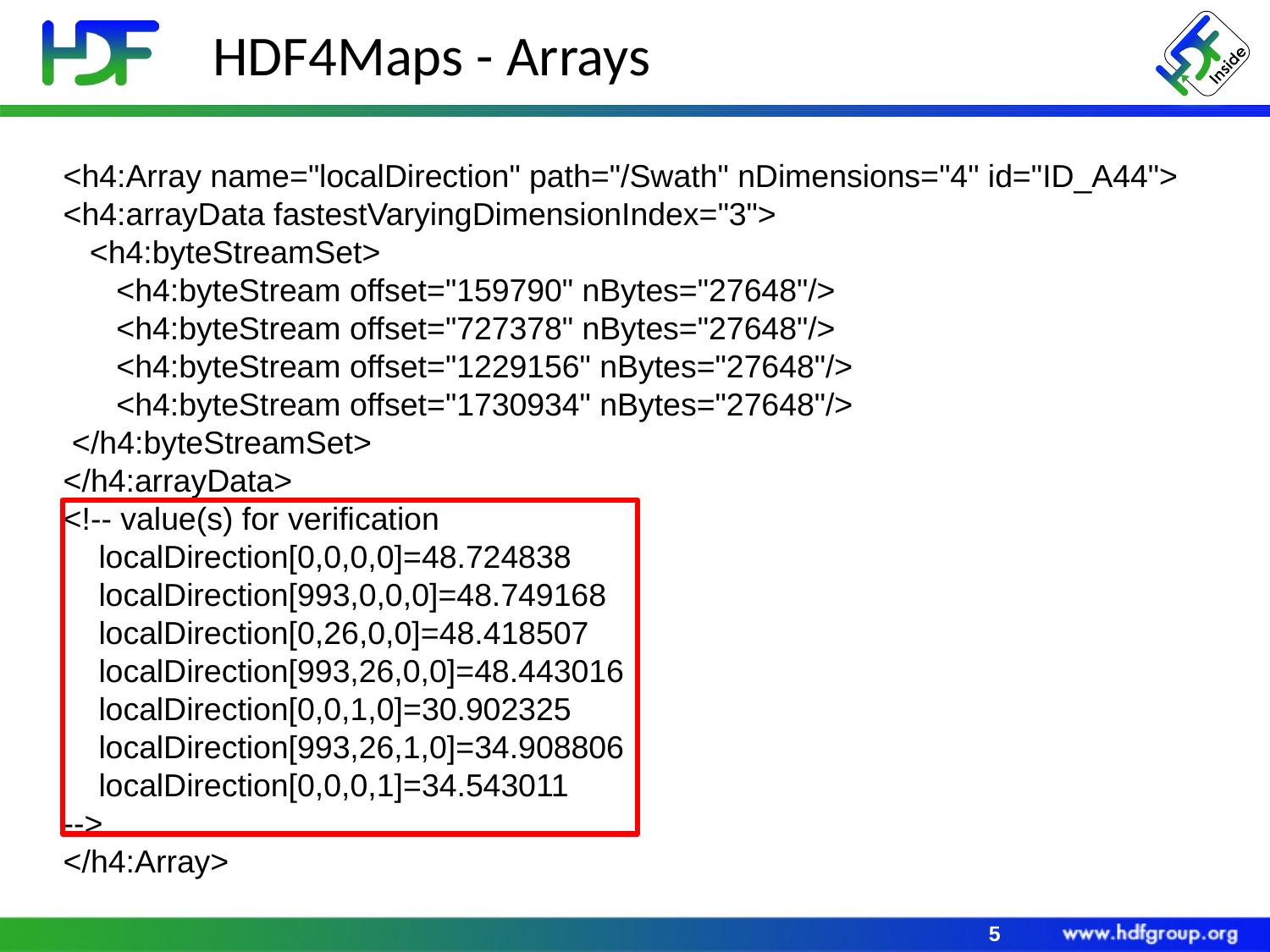

# HDF4Maps - Arrays
<h4:Array name="localDirection" path="/Swath" nDimensions="4" id="ID_A44">
<h4:arrayData fastestVaryingDimensionIndex="3">
   <h4:byteStreamSet>
      <h4:byteStream offset="159790" nBytes="27648"/>
      <h4:byteStream offset="727378" nBytes="27648"/>
      <h4:byteStream offset="1229156" nBytes="27648"/>
      <h4:byteStream offset="1730934" nBytes="27648"/>
 </h4:byteStreamSet>
</h4:arrayData>
<!-- value(s) for verification
    localDirection[0,0,0,0]=48.724838
    localDirection[993,0,0,0]=48.749168
    localDirection[0,26,0,0]=48.418507
    localDirection[993,26,0,0]=48.443016
    localDirection[0,0,1,0]=30.902325
    localDirection[993,26,1,0]=34.908806
    localDirection[0,0,0,1]=34.543011
-->
</h4:Array>

5